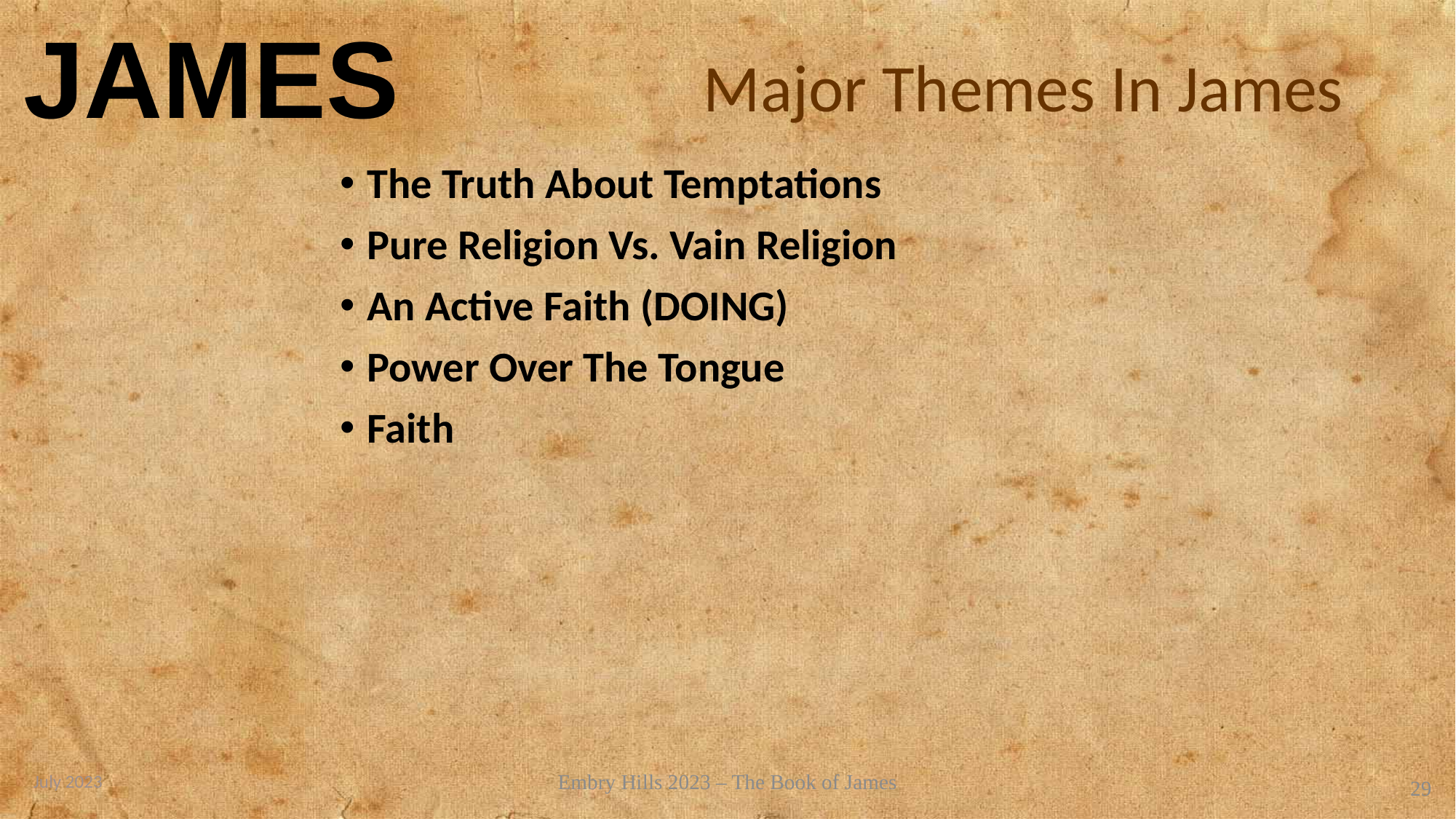

# Major Themes In James
The Truth About Temptations
Pure Religion Vs. Vain Religion
An Active Faith (DOING)
Power Over The Tongue
Faith
July 2023
Embry Hills 2023 – The Book of James
29